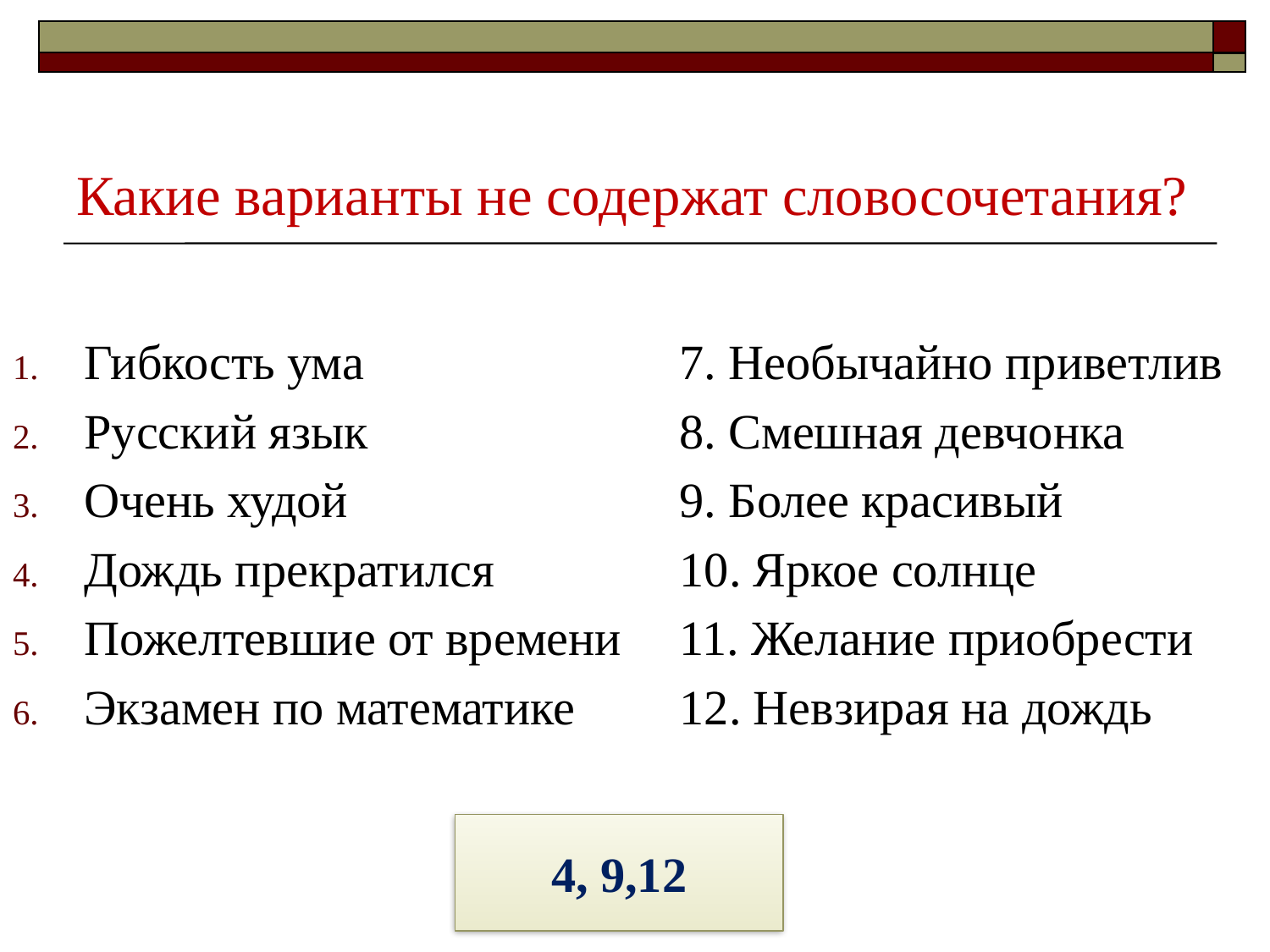

# Какие варианты не содержат словосочетания?
Гибкость ума
Русский язык
Очень худой
Дождь прекратился
Пожелтевшие от времени
Экзамен по математике

7. Необычайно приветлив
8. Смешная девчонка
9. Более красивый
10. Яркое солнце
11. Желание приобрести
12. Невзирая на дождь

4, 9,12